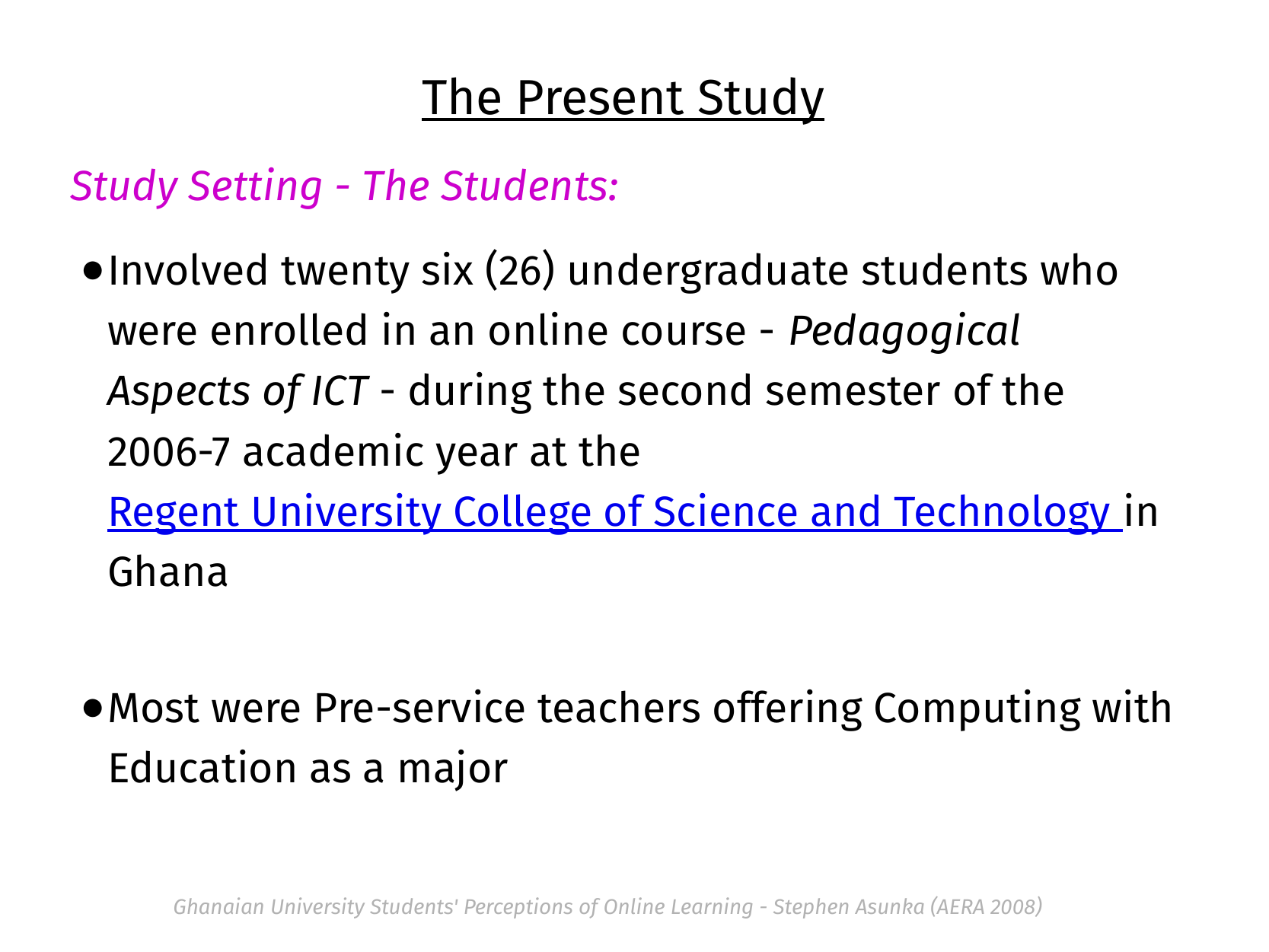

The Present Study
Study Setting - The Students:
Involved twenty six (26) undergraduate students who were enrolled in an online course - Pedagogical Aspects of ICT - during the second semester of the 2006-7 academic year at the Regent University College of Science and Technology in Ghana

Most were Pre-service teachers offering Computing with Education as a major

Ghanaian University Students' Perceptions of Online Learning - Stephen Asunka (AERA 2008)